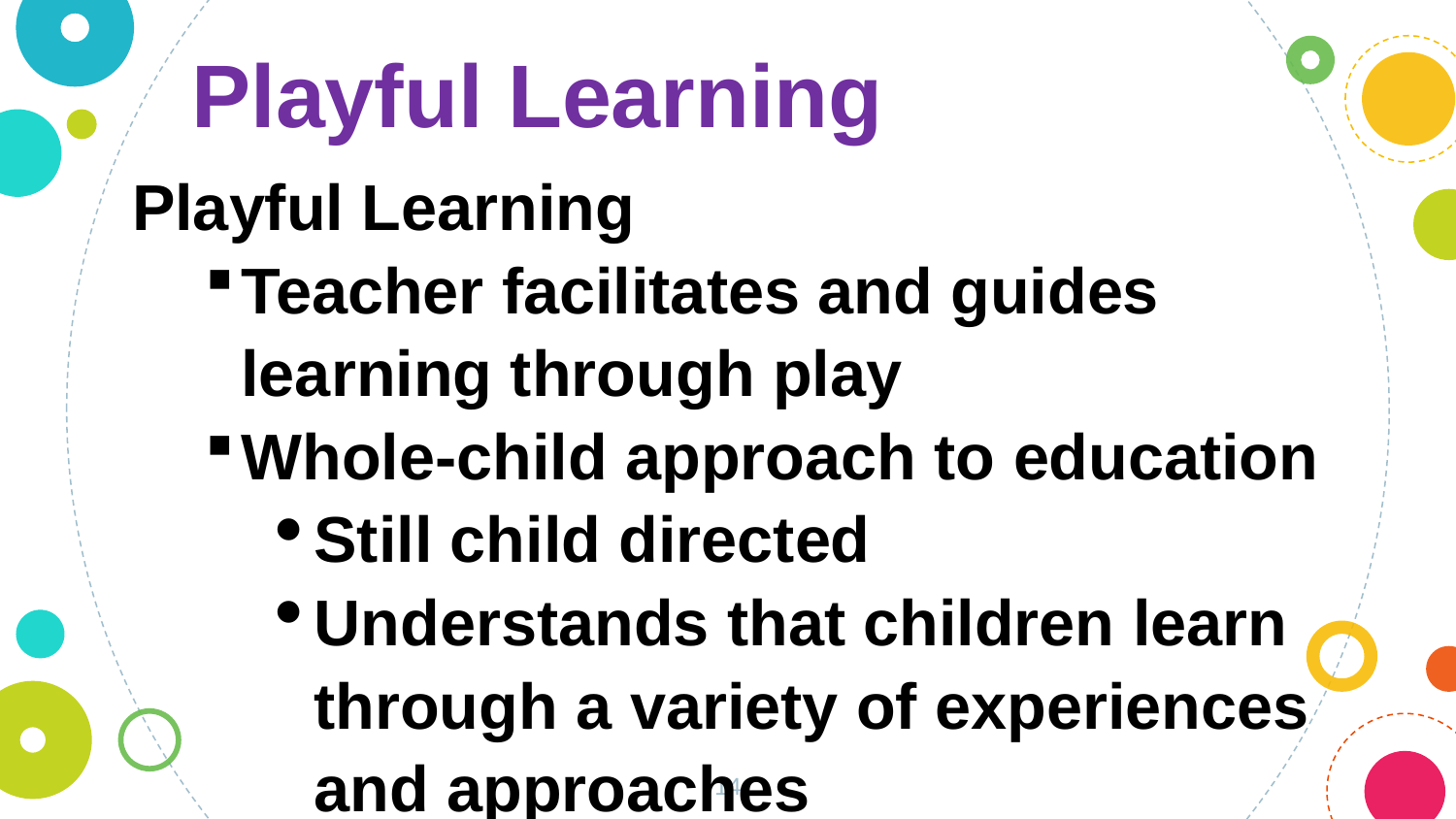

Playful Learning
Playful Learning
Teacher facilitates and guides learning through play
Whole-child approach to education
Still child directed
Understands that children learn through a variety of experiences and approaches
14